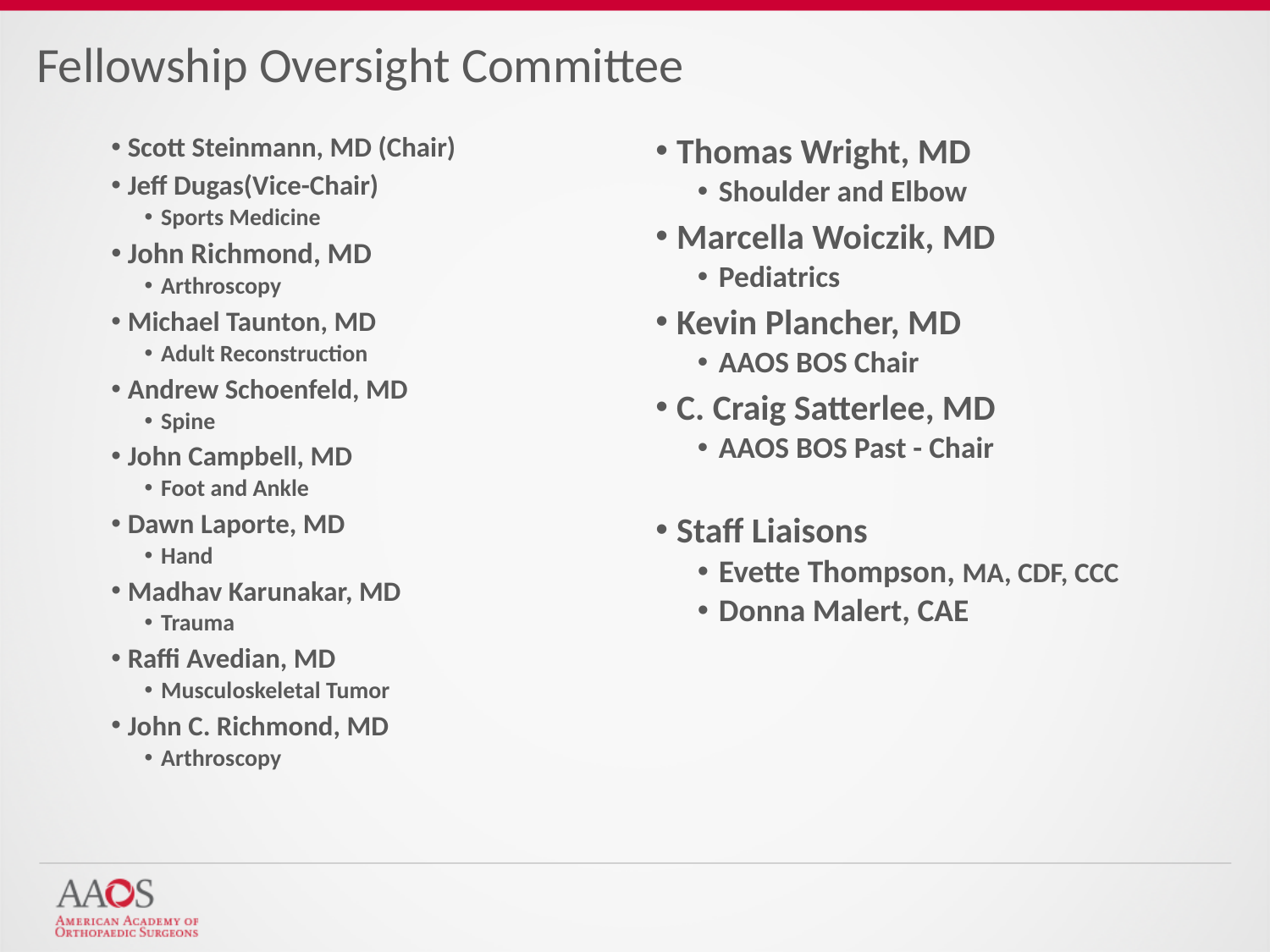

# Fellowship Oversight Committee
Scott Steinmann, MD (Chair)
Jeff Dugas(Vice-Chair)
Sports Medicine
John Richmond, MD
Arthroscopy
Michael Taunton, MD
Adult Reconstruction
Andrew Schoenfeld, MD
Spine
John Campbell, MD
Foot and Ankle
Dawn Laporte, MD
Hand
Madhav Karunakar, MD
Trauma
Raffi Avedian, MD
Musculoskeletal Tumor
John C. Richmond, MD
Arthroscopy
Thomas Wright, MD
Shoulder and Elbow
Marcella Woiczik, MD
Pediatrics
Kevin Plancher, MD
AAOS BOS Chair
C. Craig Satterlee, MD
AAOS BOS Past - Chair

Staff Liaisons
Evette Thompson, MA, CDF, CCC
Donna Malert, CAE